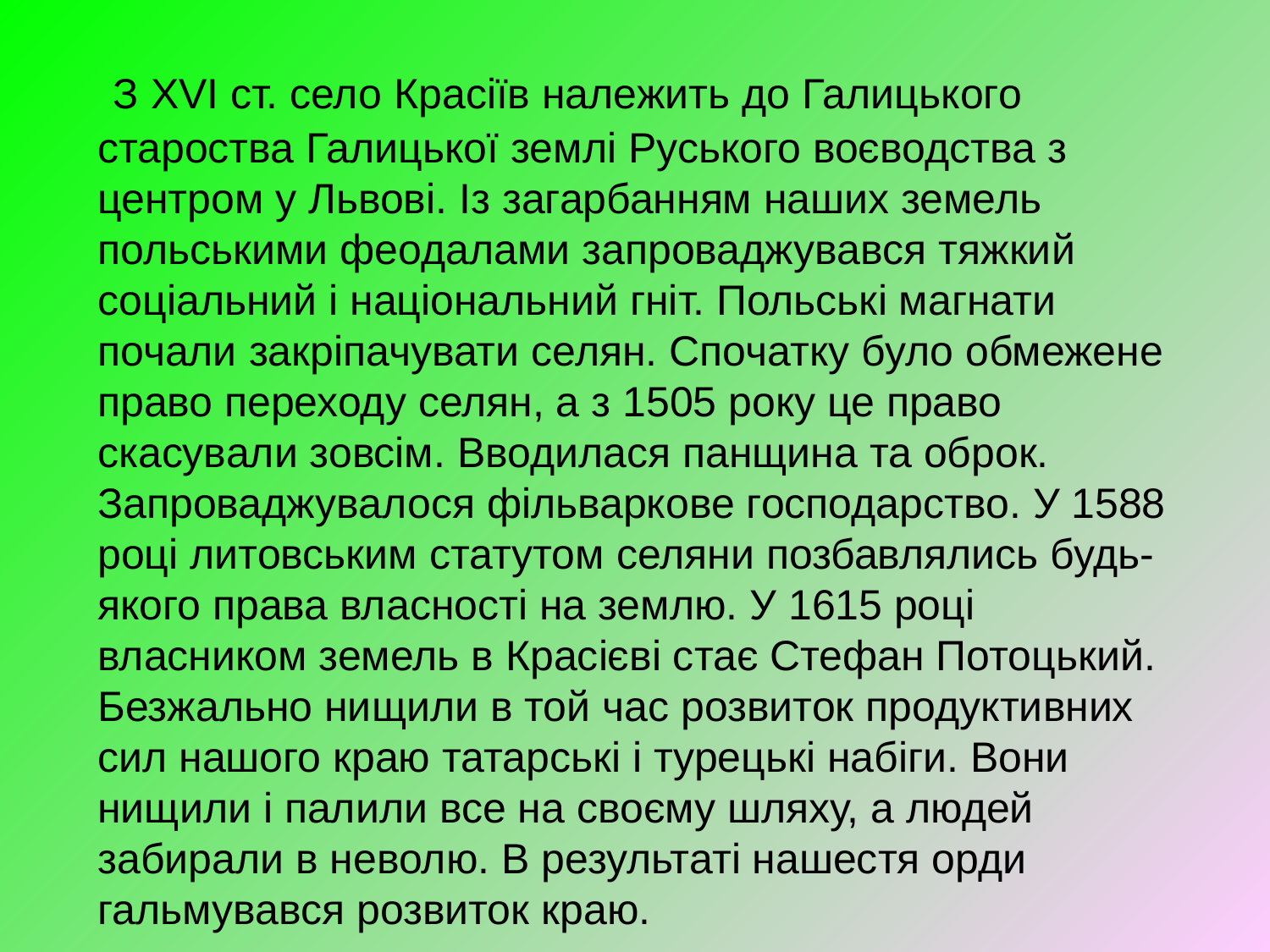

З XVI ст. село Красіїв належить до Галицького староства Галицької землі Руського воєводства з центром у Львові. Із загарбанням наших земель польськими феодалами запроваджувався тяжкий соціальний і національний гніт. Польські магнати почали закріпачувати селян. Спочатку було обмежене право переходу селян, а з 1505 року це право скасували зовсім. Вводилася панщина та оброк. Запроваджувалося фільваркове господарство. У 1588 році литовським статутом селяни позбавлялись будь-якого права власності на землю. У 1615 році власником земель в Красієві стає Стефан Потоцький. Безжально нищили в той час розвиток продуктивних сил нашого краю татарські і турецькі набіги. Вони нищили і палили все на своєму шляху, а людей забирали в неволю. В результаті нашестя орди гальмувався розвиток краю.